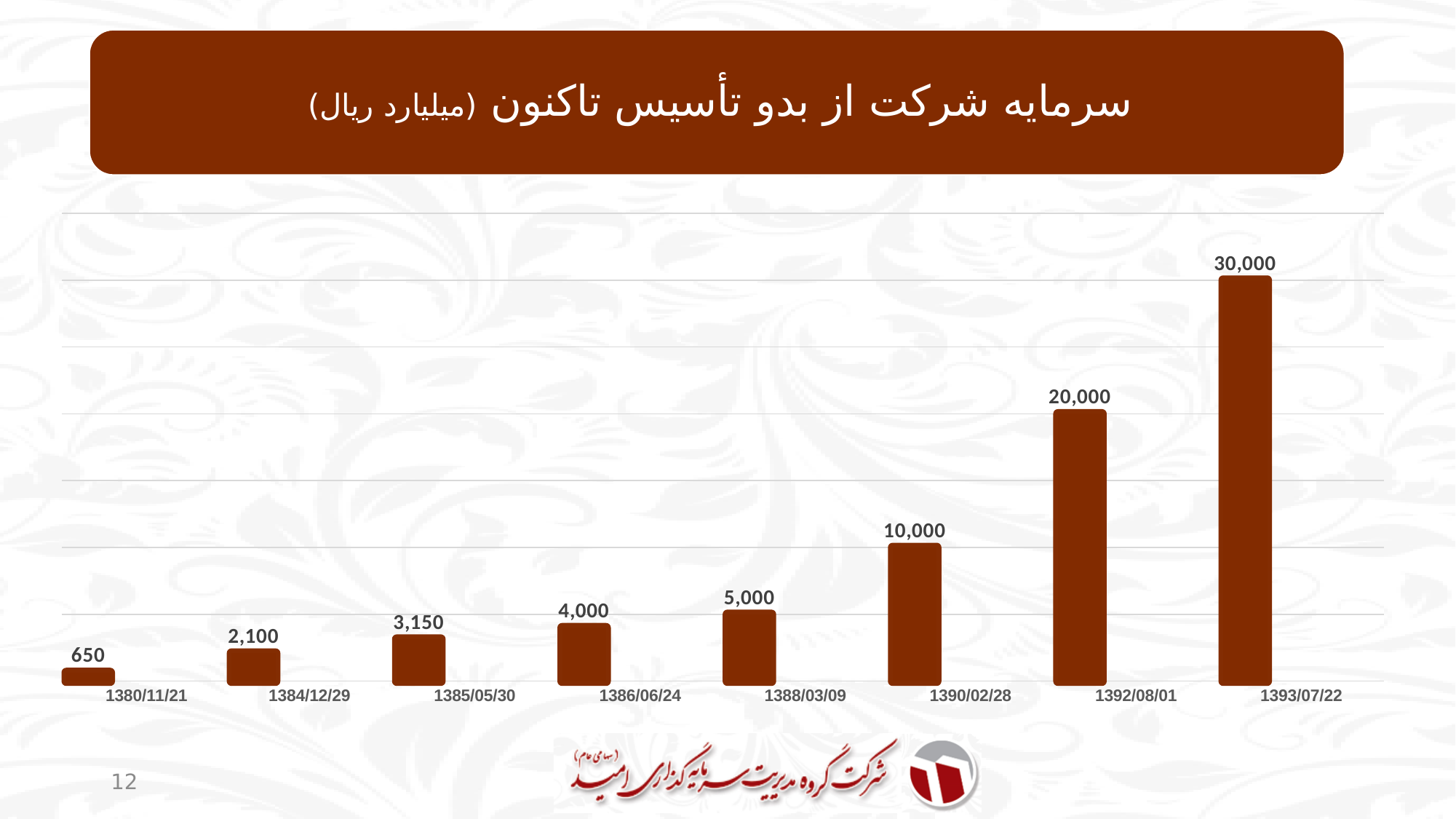

سرمایه شرکت از بدو تأسیس تاکنون (میلیارد ریال)

### Chart

| Category | Series 1 | Column1 | Column2 |
|---|---|---|---|
|  1380/11/21 | 650.0 | None | None |
| 1384/12/29 | 2100.0 | None | None |
| 1385/05/30 | 3150.0 | None | None |
| 1386/06/24 | 4000.0 | None | None |
| 1388/03/09 | 5000.0 | None | None |
| 1390/02/28 | 10000.0 | None | None |
| 1392/08/01 | 20000.0 | None | None |
| 1393/07/22 | 30000.0 | None | None |
12